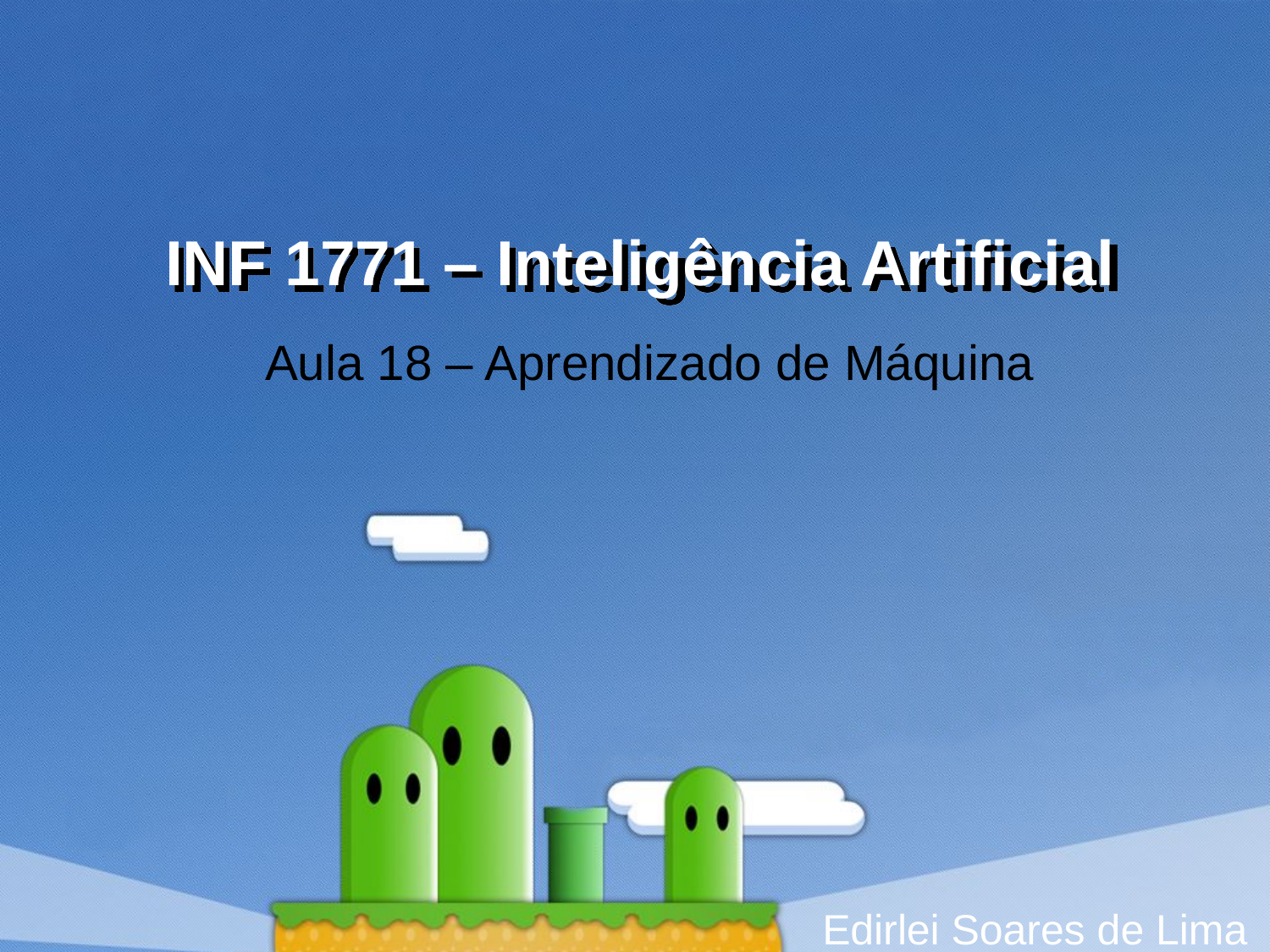

# INF 1771 – Inteligência Artificial
Aula 18 – Aprendizado de Máquina

Edirlei Soares de Lima